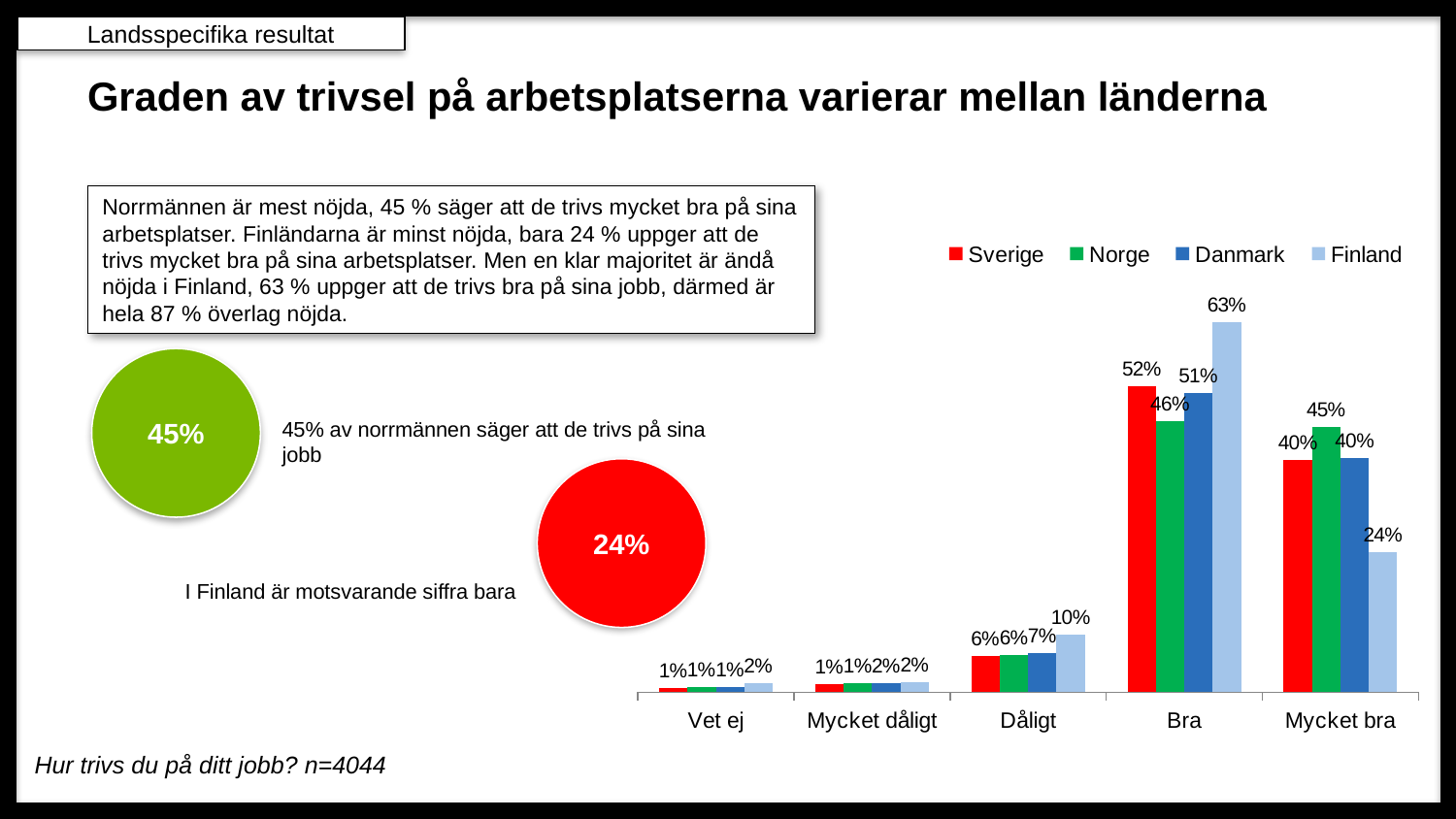

Landsspecifika resultat
# Graden av trivsel på arbetsplatserna varierar mellan länderna
Norrmännen är mest nöjda, 45 % säger att de trivs mycket bra på sina arbetsplatser. Finländarna är minst nöjda, bara 24 % uppger att de trivs mycket bra på sina arbetsplatser. Men en klar majoritet är ändå nöjda i Finland, 63 % uppger att de trivs bra på sina jobb, därmed är hela 87 % överlag nöjda.

### Chart

| Category | Sverige | Norge | Danmark | Finland |
|---|---|---|---|---|
| Vet ej | 0.00688298918387414 | 0.007920792079207921 | 0.008991008991008992 | 0.015748031496062992 |
| Mycket dåligt | 0.01376597836774828 | 0.01485148514851485 | 0.015984015984015984 | 0.017716535433070866 |
| Dåligt | 0.061946902654867256 | 0.06336633663366337 | 0.06693306693306693 | 0.0984251968503937 |
| Bra | 0.5221238938053098 | 0.4623762376237624 | 0.5094905094905094 | 0.6299212598425197 |
| Mycket bra | 0.3952802359882006 | 0.45148514851485155 | 0.3986013986013986 | 0.23818897637795275 |
45%
45% av norrmännen säger att de trivs på sina jobb
24%
I Finland är motsvarande siffra bara
Hur trivs du på ditt jobb? n=4044